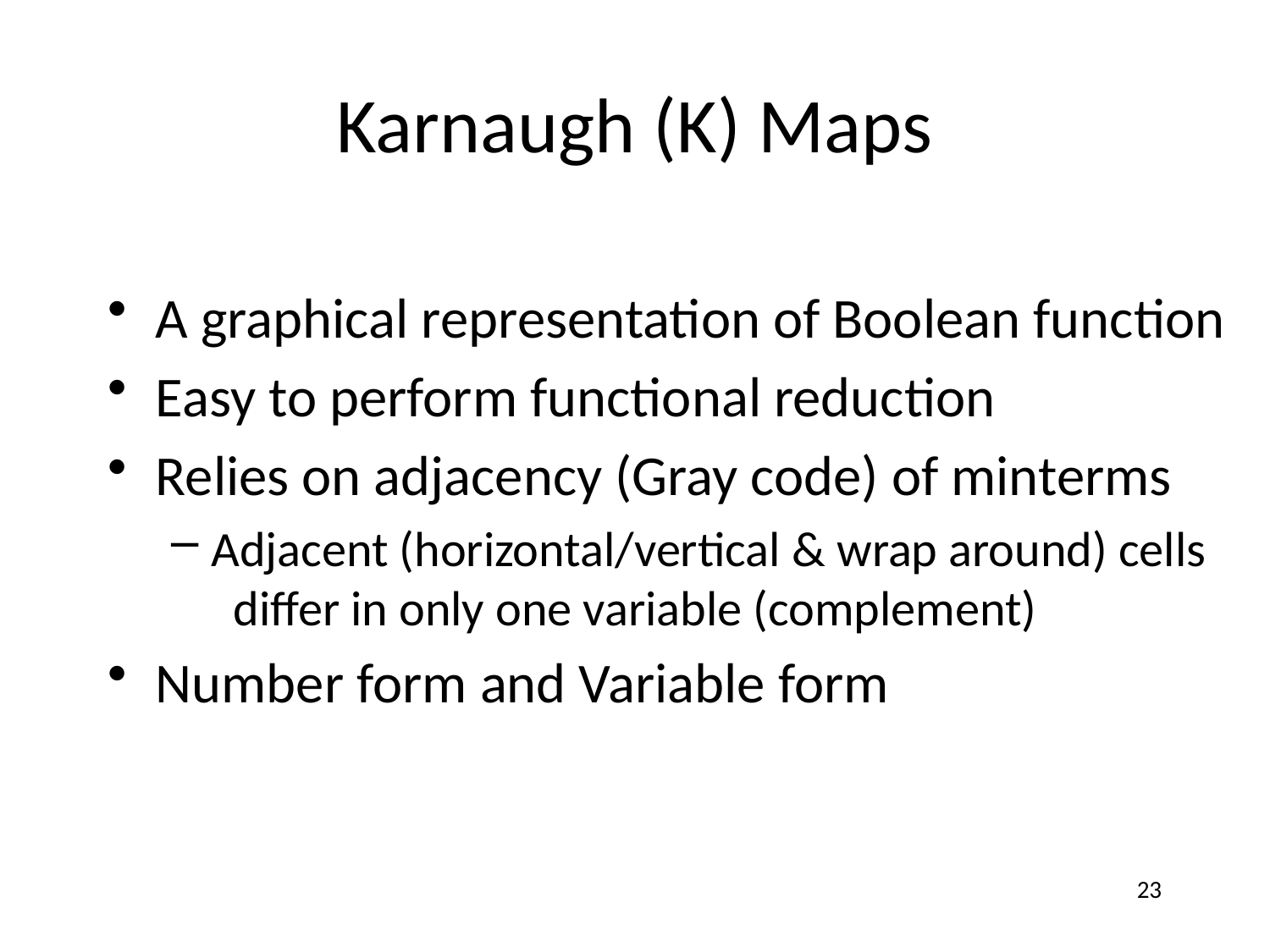

# Karnaugh (K) Maps
A graphical representation of Boolean function
Easy to perform functional reduction
Relies on adjacency (Gray code) of minterms
Adjacent (horizontal/vertical & wrap around) cells
  differ in only one variable (complement)
Number form and Variable form
23